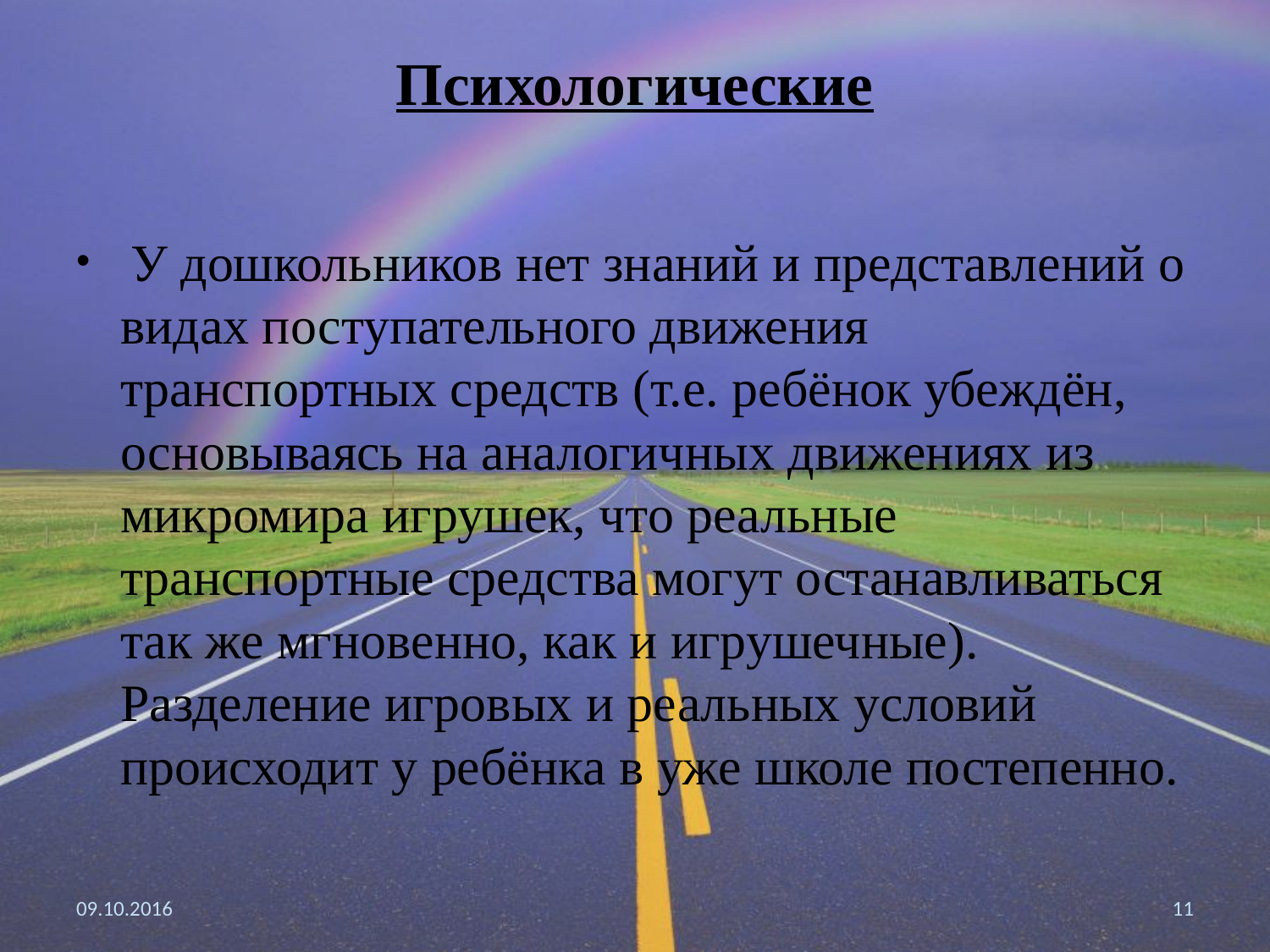

# Психологические
 У дошкольников нет знаний и представлений о видах поступательного движения транспортных средств (т.е. ребёнок убеждён, основываясь на аналогичных движениях из микромира игрушек, что реальные транспортные средства могут останавливаться так же мгновенно, как и игрушечные). Разделение игровых и реальных условий происходит у ребёнка в уже школе постепенно.

09.10.2016
11